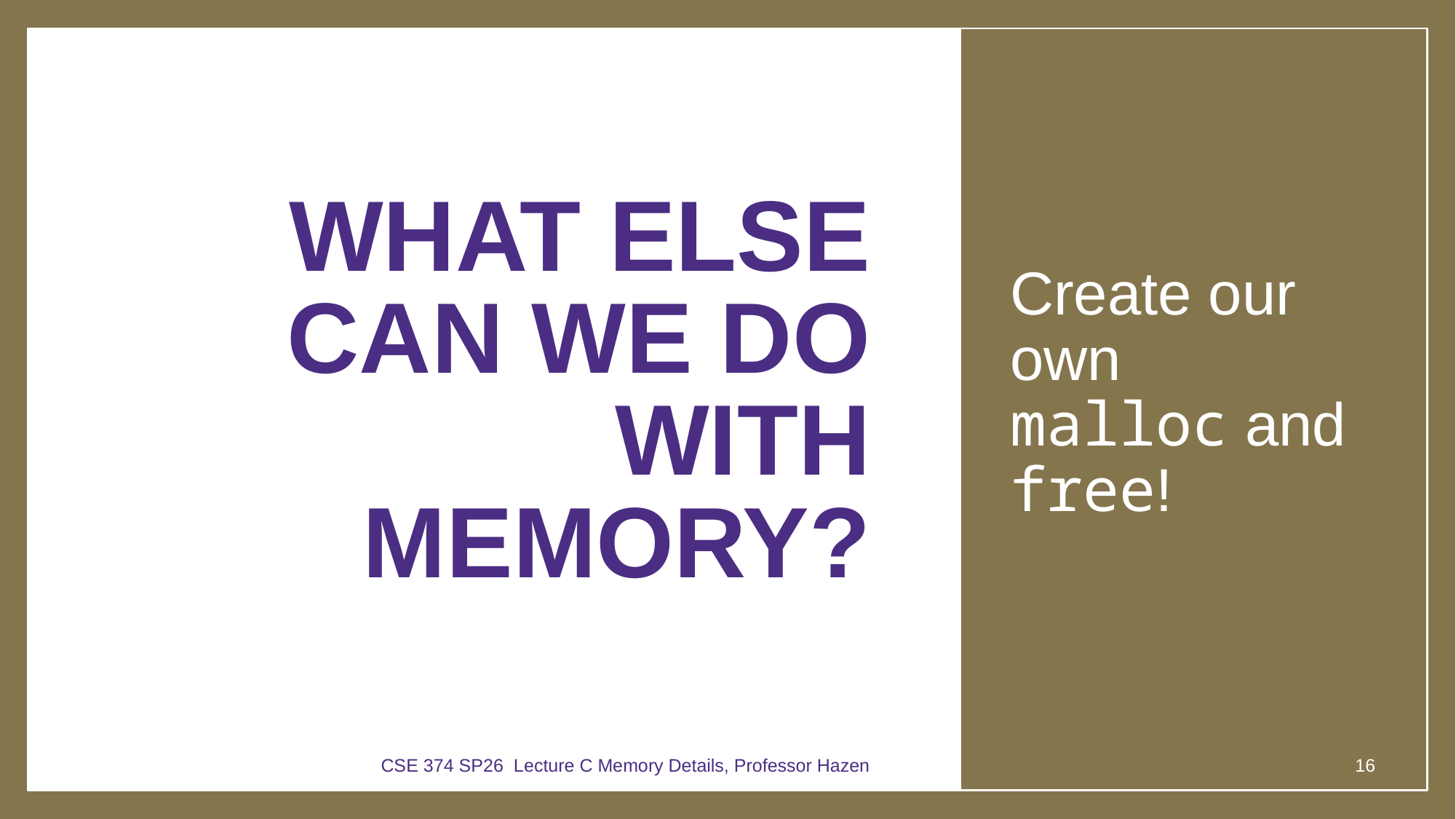

# What else can we do with memory?
Create our own malloc and free!
CSE 374 SP26  Lecture C Memory Details, Professor Hazen
16